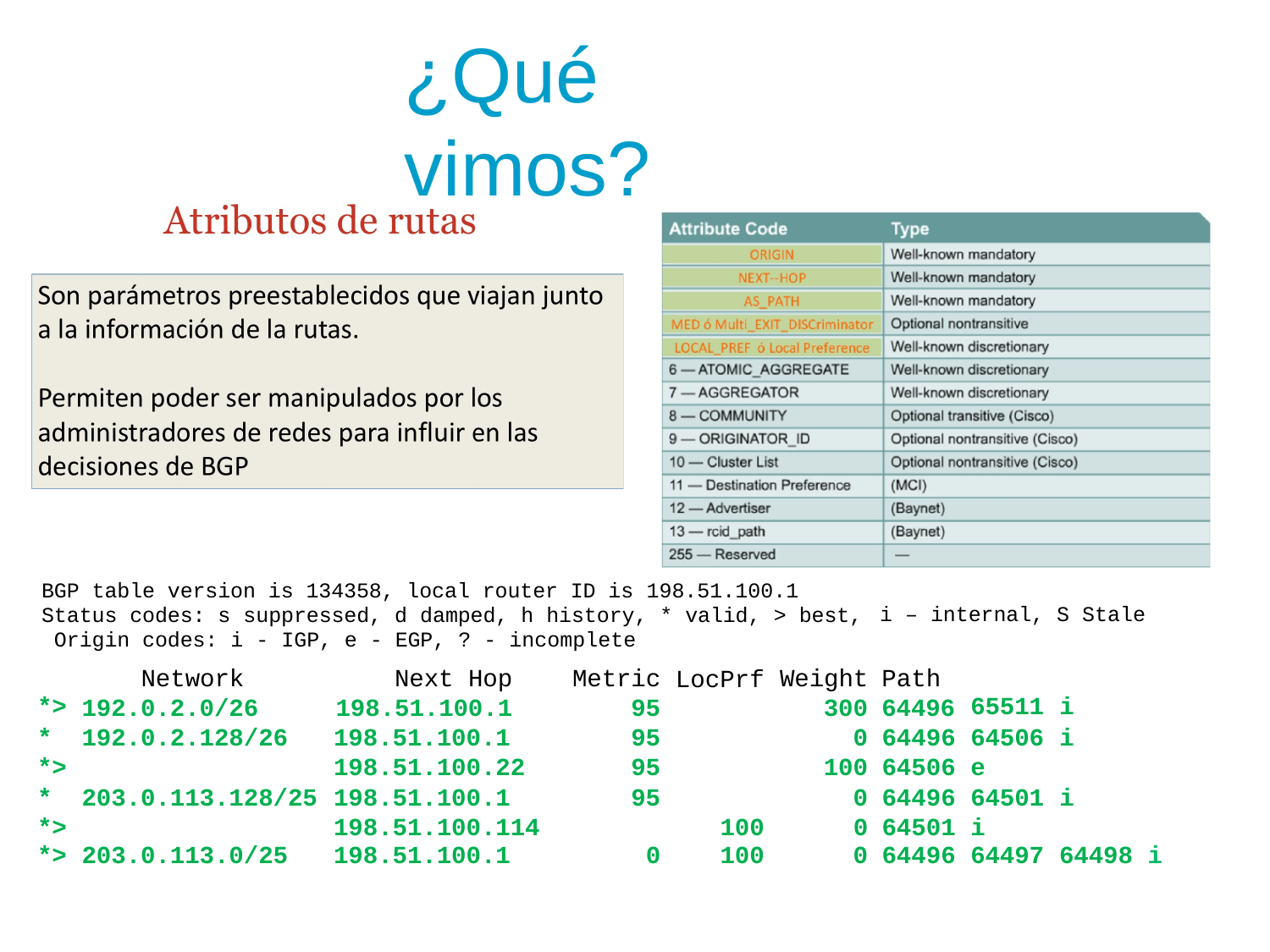

# ¿Qué	vimos?

BGP table version is 134358, local router ID is 198.51.100.1  Status codes: s suppressed, d damped, h history, * valid, > best,  Origin codes: i - IGP, e - EGP, ? - incomplete
i – internal, S Stale
| \*> | Network 192.0.2.0/26 | Next Hop 198.51.100.1 | Metric 95 | LocPrf | Weight 300 | Path 64496 | 65511 | i |
| --- | --- | --- | --- | --- | --- | --- | --- | --- |
| \* | 192.0.2.128/26 | 198.51.100.1 | 95 |  | 0 | 64496 | 64506 | i |
| \*> |  | 198.51.100.22 | 95 |  | 100 | 64506 | e |  |
| \* | 203.0.113.128/25 | 198.51.100.1 | 95 |  | 0 | 64496 | 64501 | i |
| \*> |  | 198.51.100.114 |  | 100 | 0 | 64501 | i |  |
| \*> | 203.0.113.0/25 | 198.51.100.1 | 0 | 100 | 0 | 64496 | 64497 | 64498 i |